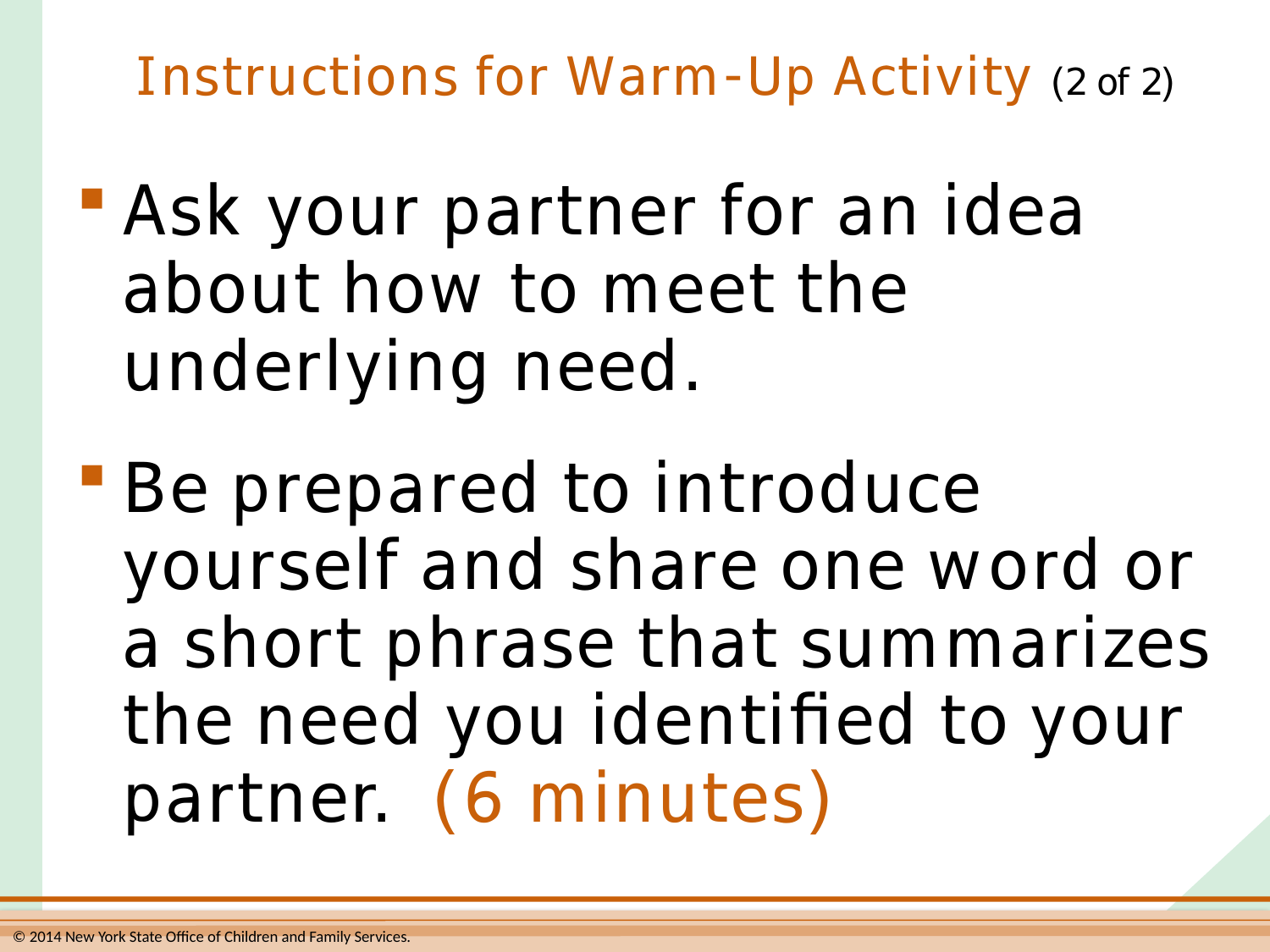

# Instructions for Warm-Up Activity (2 of 2)
Ask your partner for an idea about how to meet the underlying need.
Be prepared to introduce yourself and share one word or
a short phrase that summarizes the need you identified to your partner.  (6 minutes)